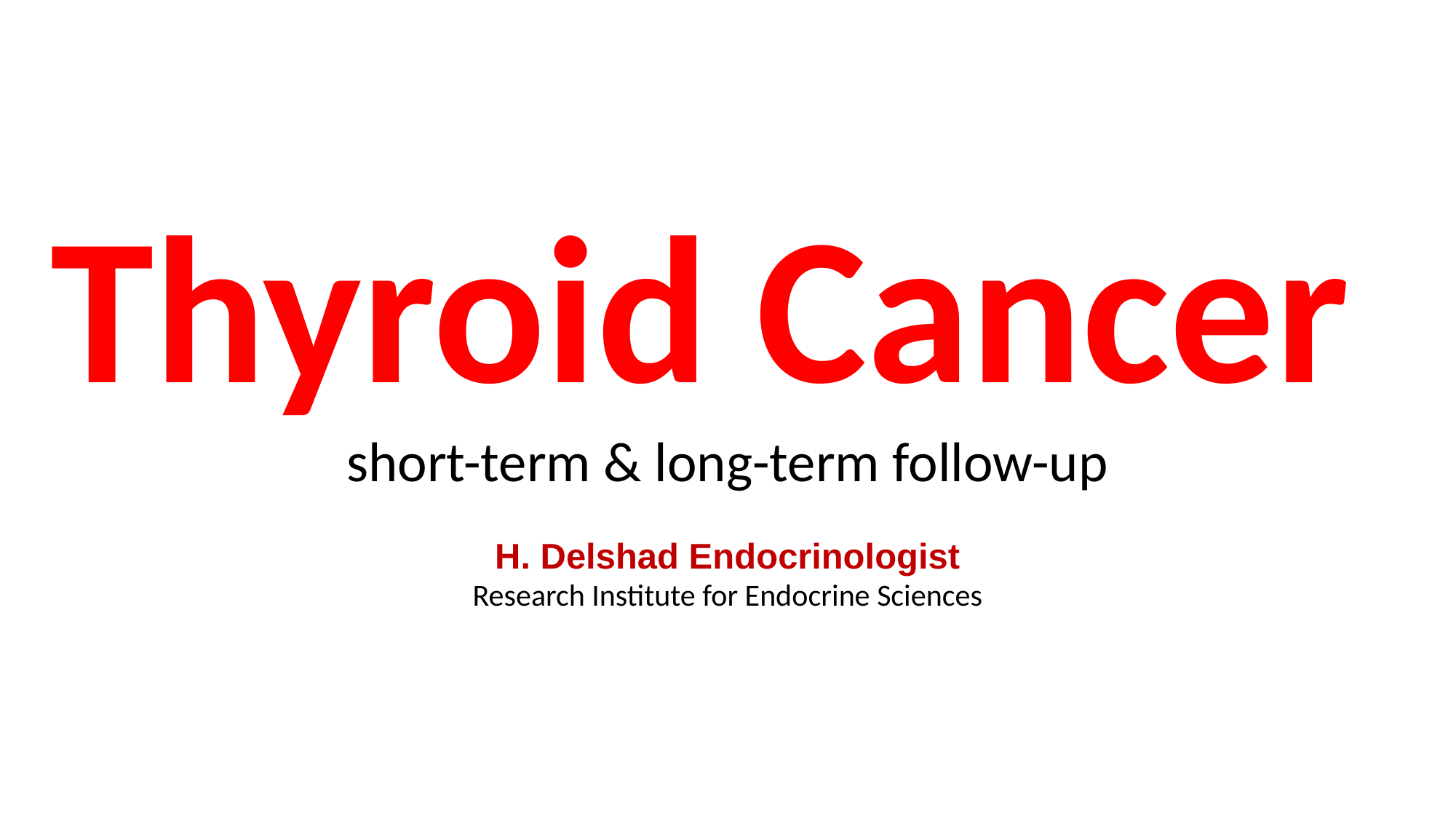

Thyroid Cancer
short-term & long-term follow-up

H. Delshad Endocrinologist
Research Institute for Endocrine Sciences